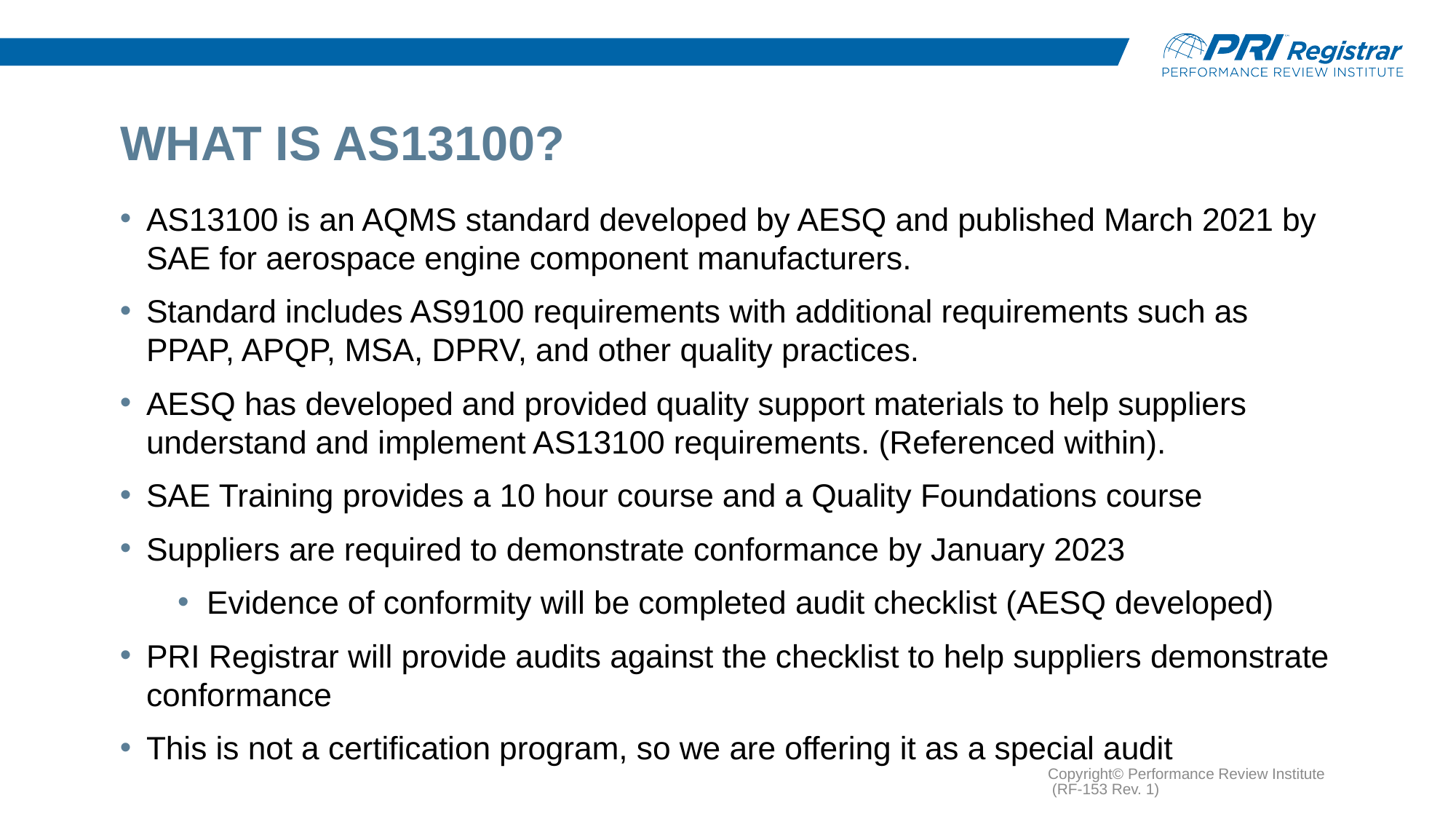

# What is AS13100?
AS13100 is an AQMS standard developed by AESQ and published March 2021 by SAE for aerospace engine component manufacturers.
Standard includes AS9100 requirements with additional requirements such as PPAP, APQP, MSA, DPRV, and other quality practices.
AESQ has developed and provided quality support materials to help suppliers understand and implement AS13100 requirements. (Referenced within).
SAE Training provides a 10 hour course and a Quality Foundations course
Suppliers are required to demonstrate conformance by January 2023
Evidence of conformity will be completed audit checklist (AESQ developed)
PRI Registrar will provide audits against the checklist to help suppliers demonstrate conformance
This is not a certification program, so we are offering it as a special audit

Copyright© Performance Review Institute (RF-153 Rev. 1)